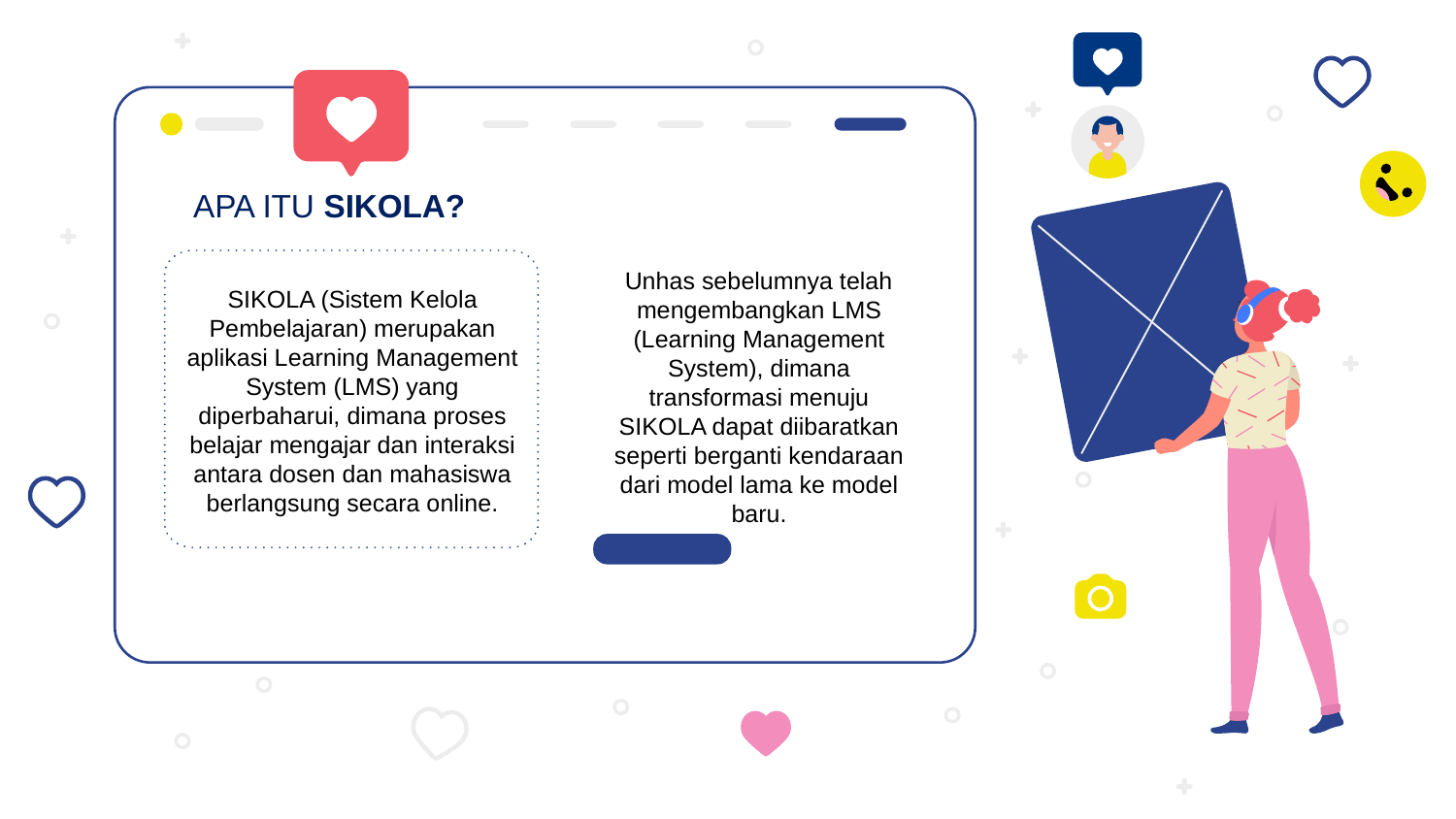

APA ITU SIKOLA?

Unhas sebelumnya telah mengembangkan LMS (Learning Management System), dimana transformasi menuju SIKOLA dapat diibaratkan seperti berganti kendaraan dari model lama ke model baru.
SIKOLA (Sistem Kelola Pembelajaran) merupakan aplikasi Learning Management System (LMS) yang diperbaharui, dimana proses belajar mengajar dan interaksi antara dosen dan mahasiswa berlangsung secara online.